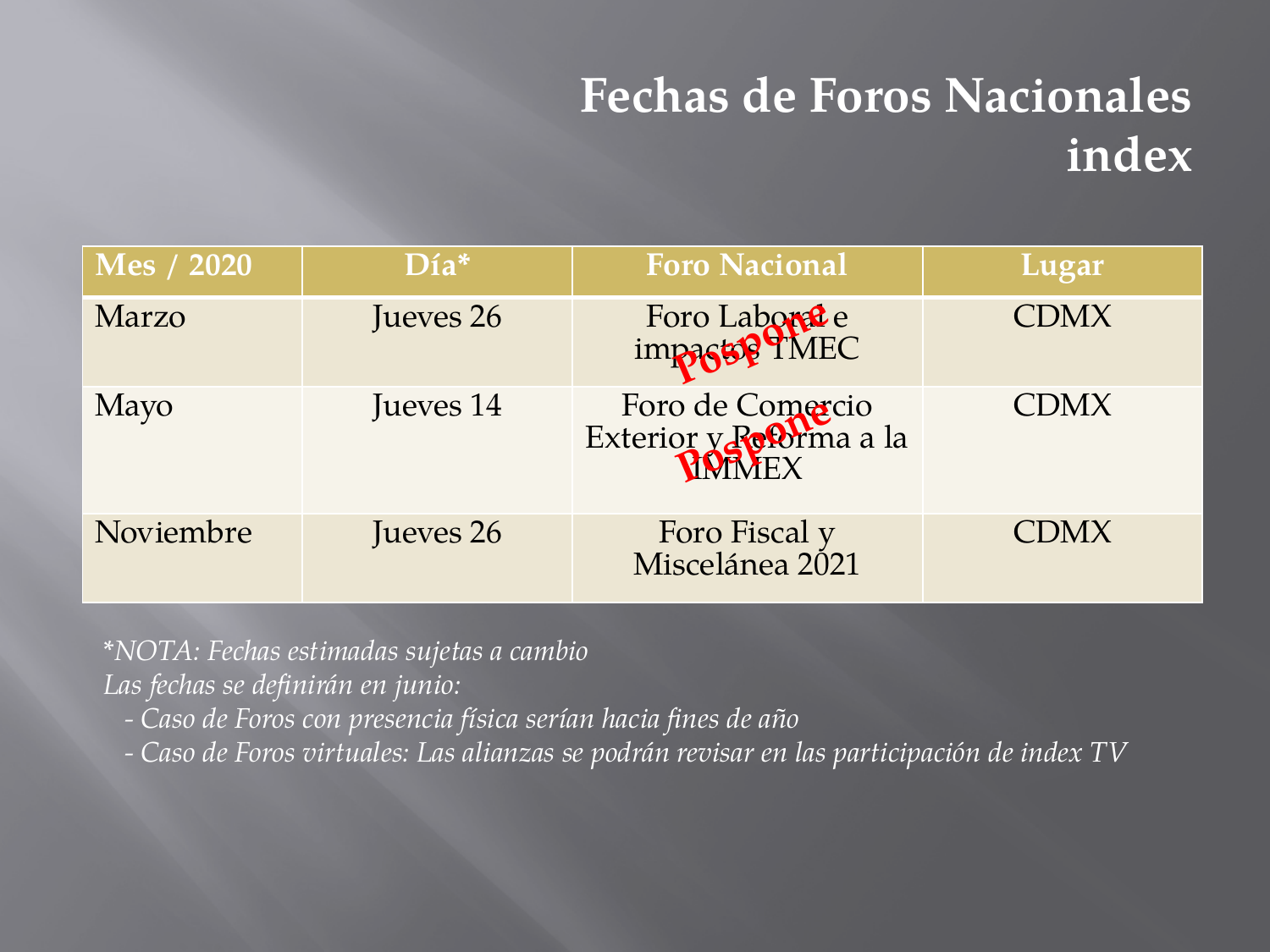

Fechas de Foros Nacionales index
| Mes / 2020 | Día\* | Foro Nacional | Lugar |
| --- | --- | --- | --- |
| Marzo | Jueves 26 | Foro Laboral e impactos TMEC | CDMX |
| Mayo | Jueves 14 | Foro de Comercio Exterior y Reforma a la IMMEX | CDMX |
| Noviembre | Jueves 26 | Foro Fiscal y Miscelánea 2021 | CDMX |
Pospone
Pospone
*NOTA: Fechas estimadas sujetas a cambio
Las fechas se definirán en junio:
   - Caso de Foros con presencia física serían hacia fines de año
   - Caso de Foros virtuales: Las alianzas se podrán revisar en las participación de index TV